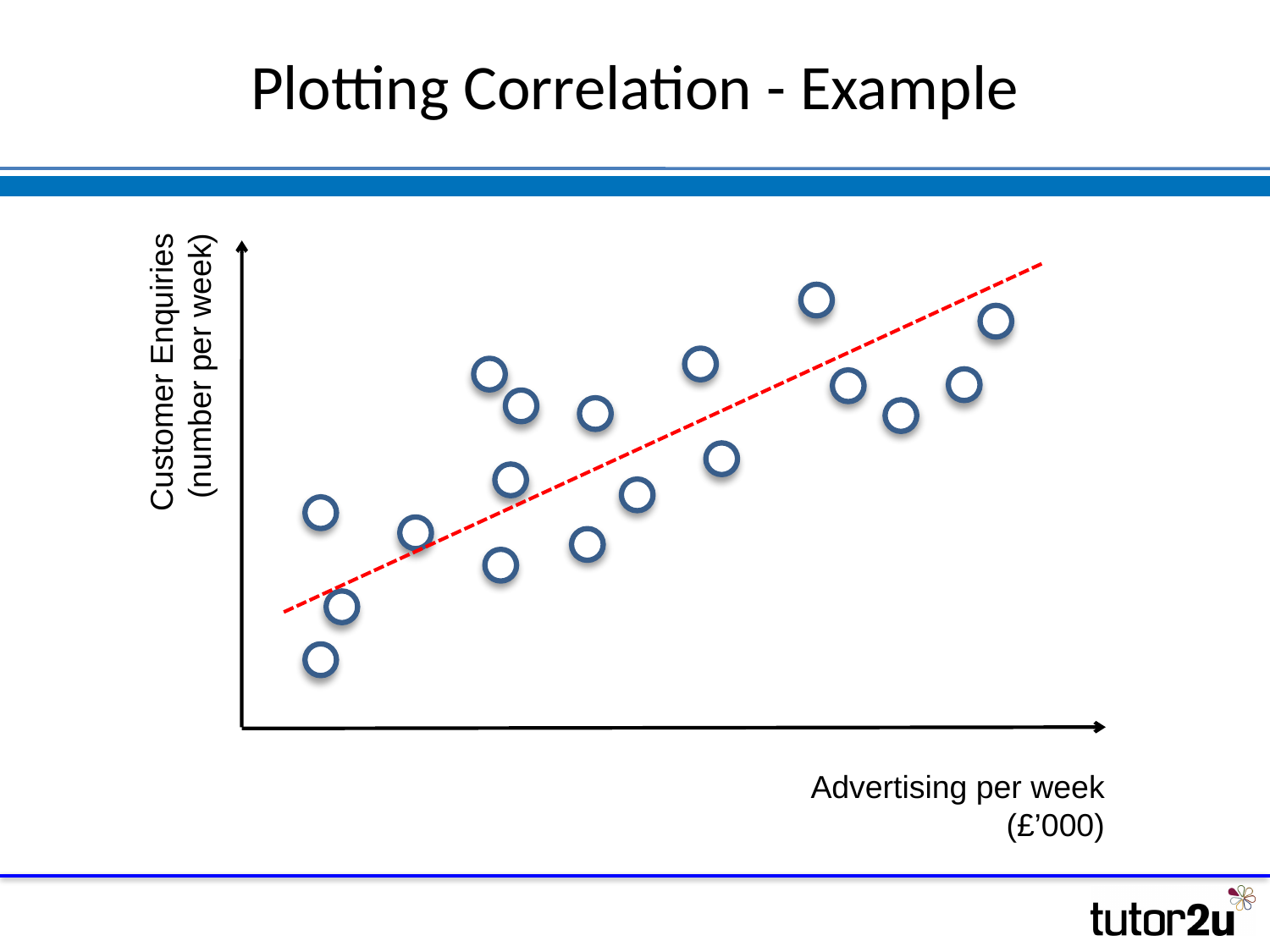

# Plotting Correlation - Example

Customer Enquiries
(number per week)

Advertising per week (£’000)